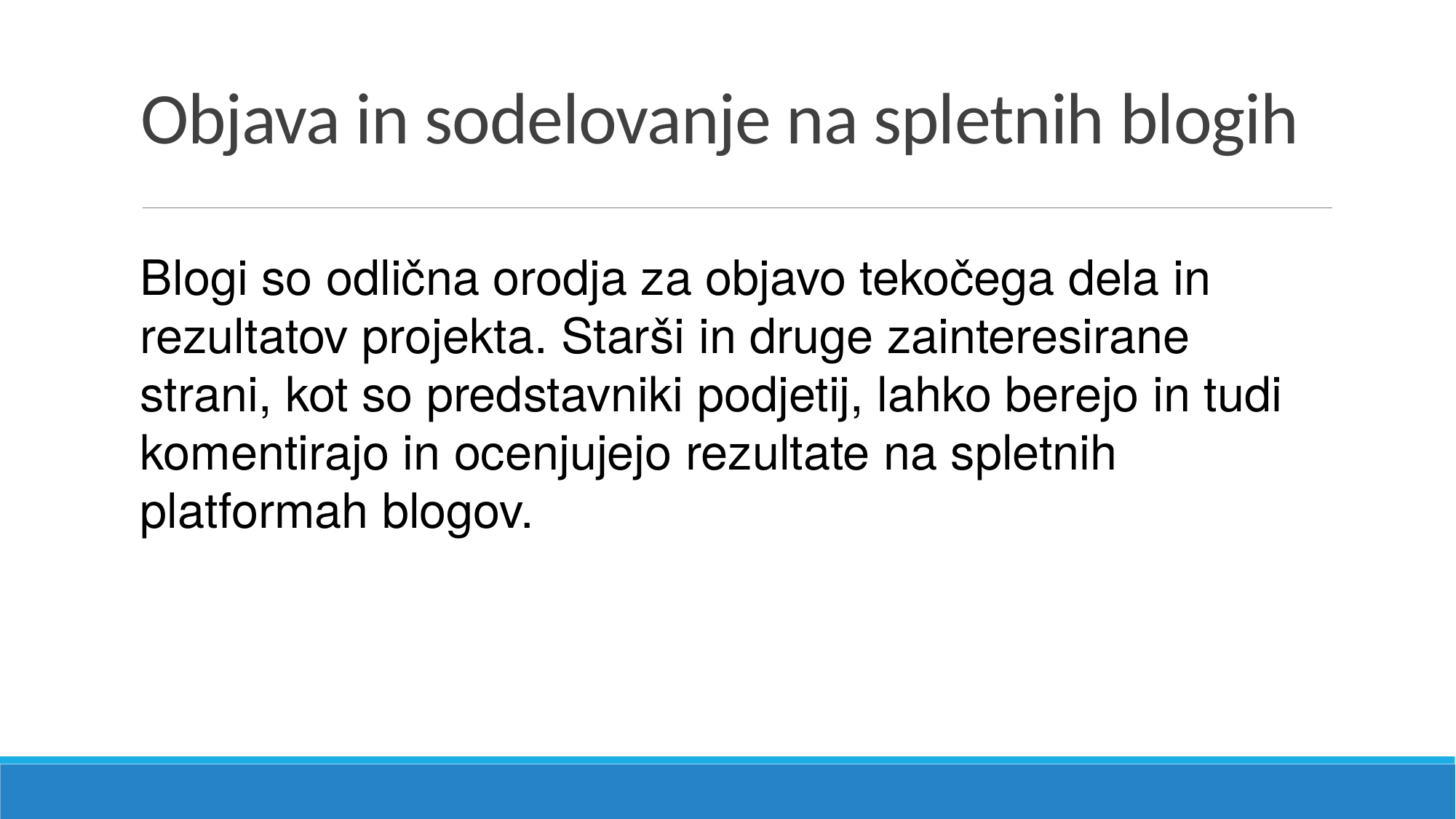

# Objava in sodelovanje na spletnih blogih
Blogi so odlična orodja za objavo tekočega dela in rezultatov projekta. Starši in druge zainteresirane strani, kot so predstavniki podjetij, lahko berejo in tudi komentirajo in ocenjujejo rezultate na spletnih platformah blogov.